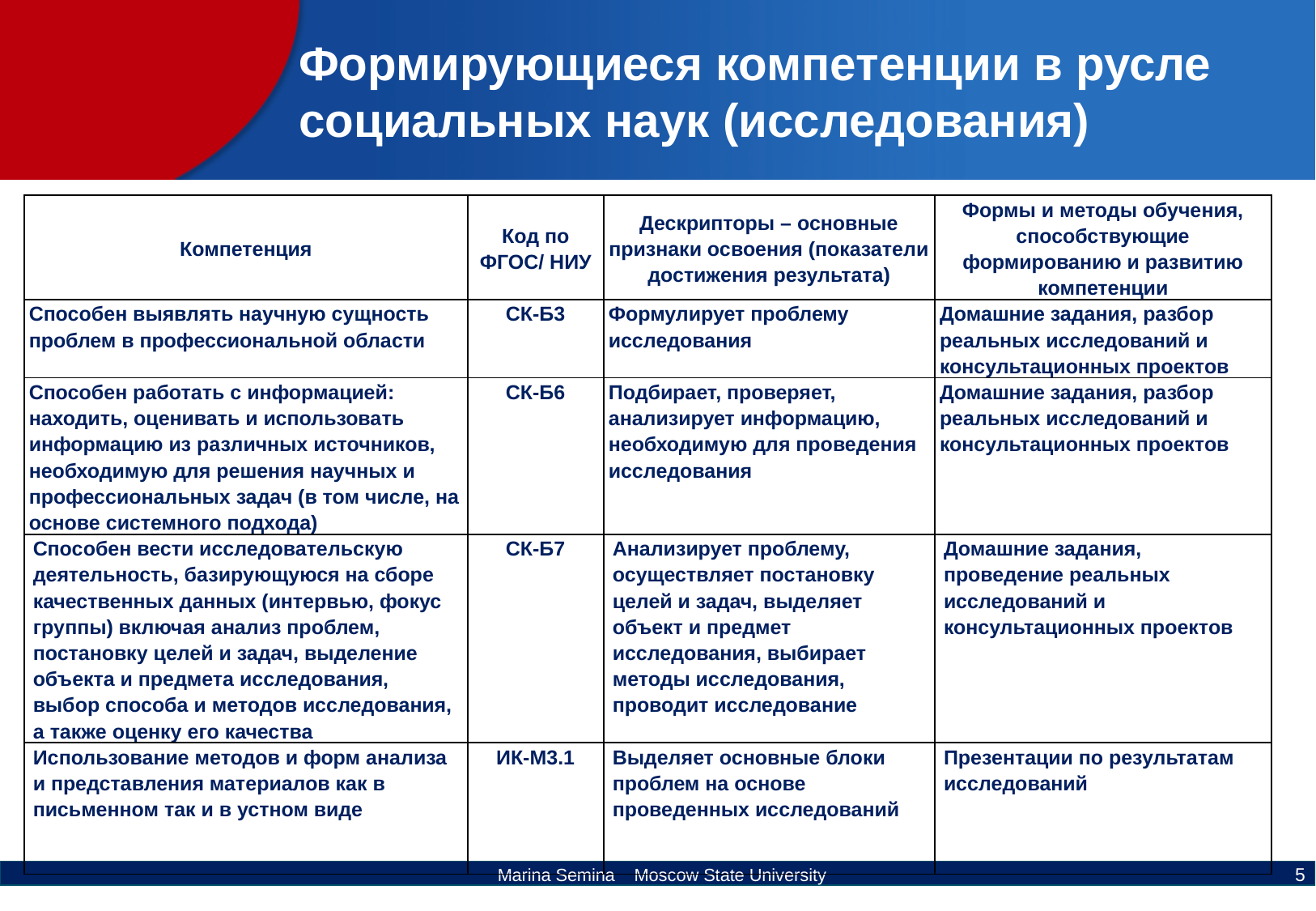

# Формирующиеся компетенции в русле социальных наук (исследования)
| Компетенция | Код по ФГОС/ НИУ | Дескрипторы – основные признаки освоения (показатели достижения результата) | Формы и методы обучения, способствующие формированию и развитию компетенции |
| --- | --- | --- | --- |
| Способен выявлять научную сущность проблем в профессиональной области | СК-Б3 | Формулирует проблему исследования | Домашние задания, разбор реальных исследований и консультационных проектов |
| Способен работать с информацией: находить, оценивать и использовать информацию из различных источников, необходимую для решения научных и профессиональных задач (в том числе, на основе системного подхода) | СК-Б6 | Подбирает, проверяет, анализирует информацию, необходимую для проведения исследования | Домашние задания, разбор реальных исследований и консультационных проектов |
| Способен вести исследовательскую деятельность, базирующуюся на сборе качественных данных (интервью, фокус группы) включая анализ проблем, постановку целей и задач, выделение объекта и предмета исследования, выбор способа и методов исследования, а также оценку его качества | СК-Б7 | Анализирует проблему, осуществляет постановку целей и задач, выделяет объект и предмет исследования, выбирает методы исследования, проводит исследование | Домашние задания, проведение реальных исследований и консультационных проектов |
| Использование методов и форм анализа и представления материалов как в письменном так и в устном виде | ИК-М3.1 | Выделяет основные блоки проблем на основе проведенных исследований | Презентации по результатам исследований |
5